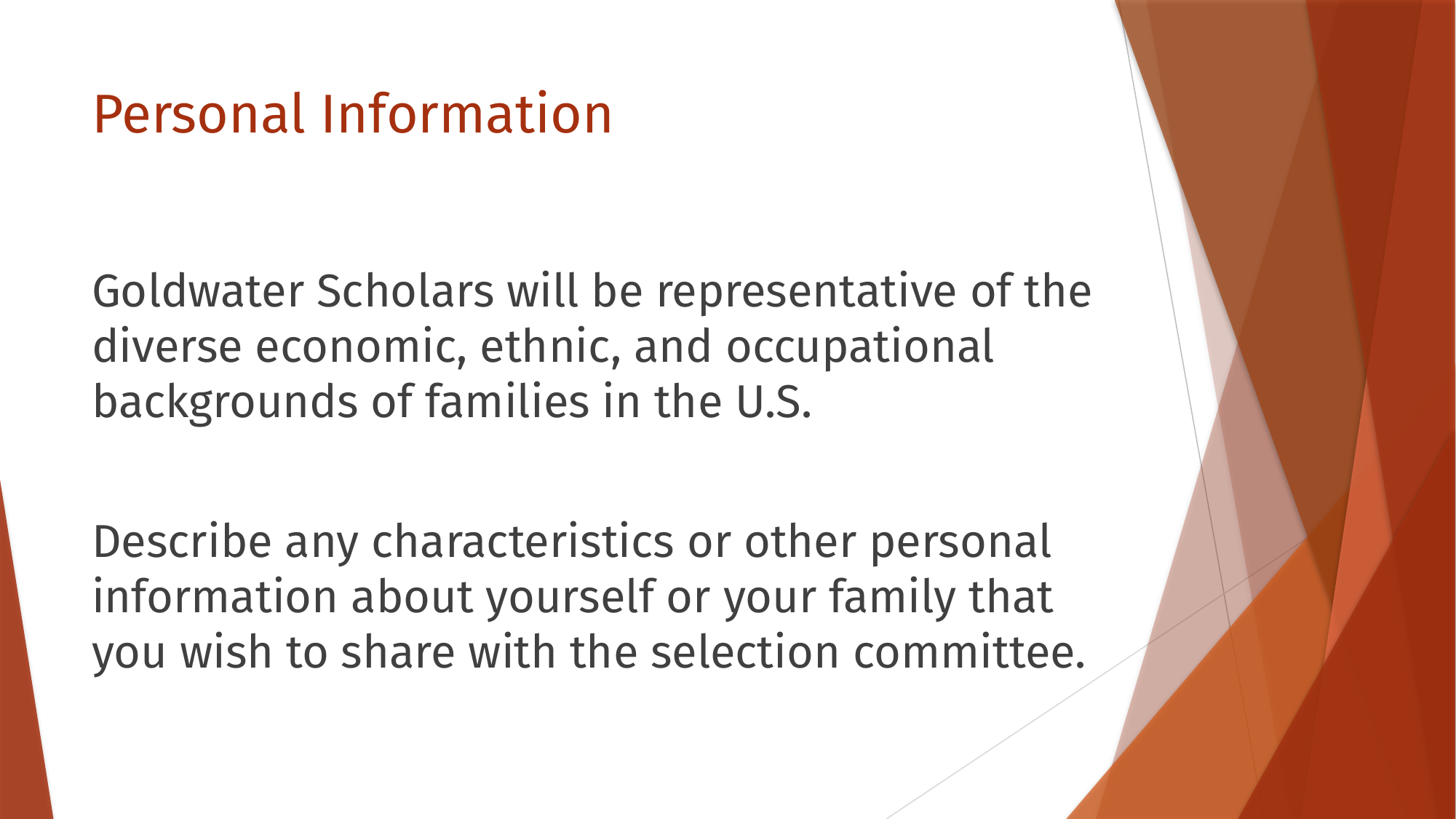

# Personal Information

Goldwater Scholars will be representative of the diverse economic, ethnic, and occupational backgrounds of families in the U.S.

Describe any characteristics or other personal information about yourself or your family that you wish to share with the selection committee.